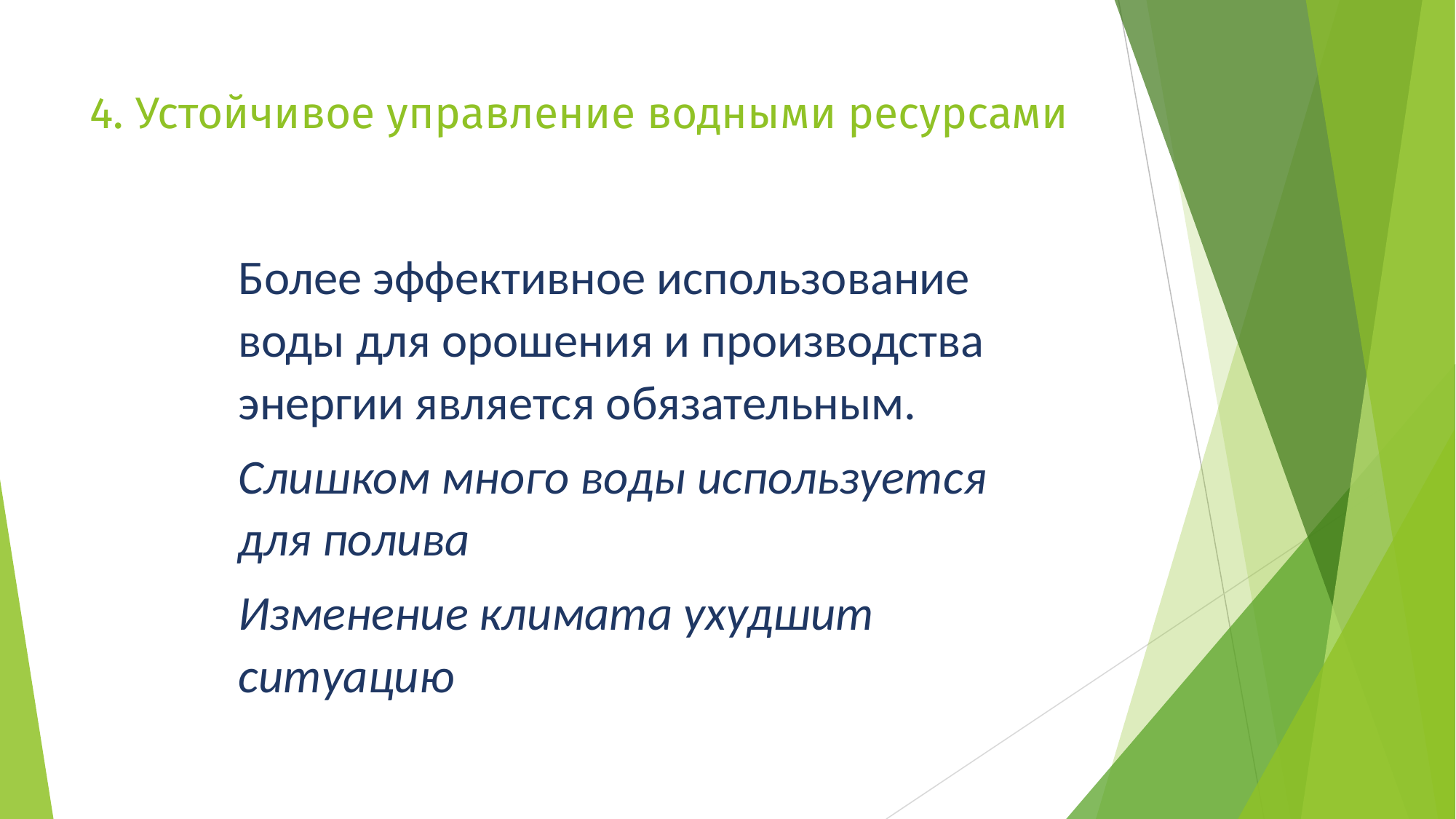

# 4. Устойчивое управление водными ресурсами
Более эффективное использование воды для орошения и производства энергии является обязательным.
Слишком много воды используется для полива
Изменение климата ухудшит ситуацию